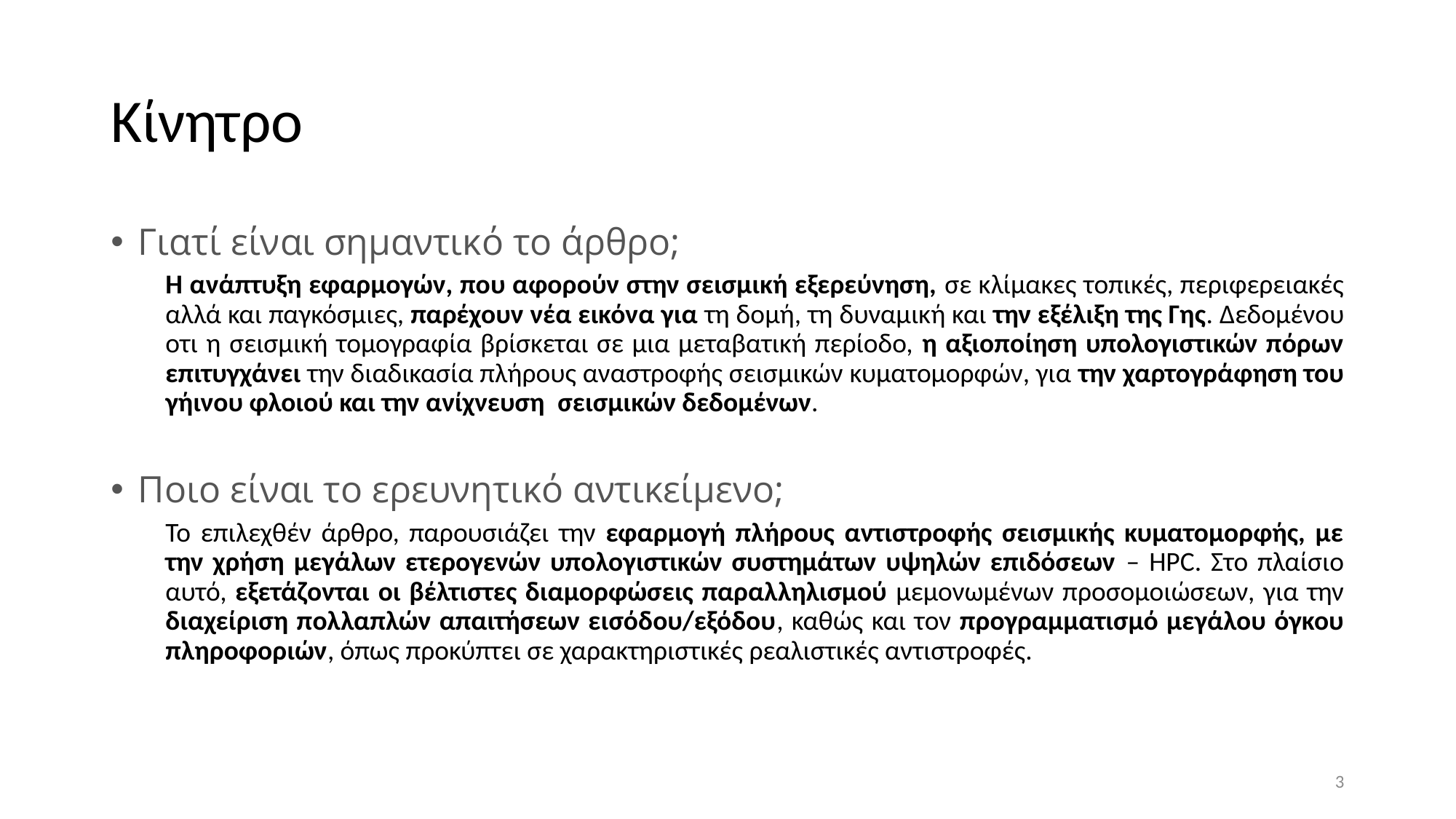

# Κίνητρο
Γιατί είναι σημαντικό το άρθρο;
Η ανάπτυξη εφαρμογών, που αφορούν στην σεισμική εξερεύνηση, σε κλίμακες τοπικές, περιφερειακές αλλά και παγκόσμιες, παρέχουν νέα εικόνα για τη δομή, τη δυναμική και την εξέλιξη της Γης. Δεδομένου οτι η σεισμική τομογραφία βρίσκεται σε μια μεταβατική περίοδο, η αξιοποίηση υπολογιστικών πόρων επιτυγχάνει την διαδικασία πλήρους αναστροφής σεισμικών κυματομορφών, για την χαρτογράφηση του γήινου φλοιού και την ανίχνευση  σεισμικών δεδομένων.

Ποιο είναι το ερευνητικό αντικείμενο;
Το επιλεχθέν άρθρο, παρουσιάζει την εφαρμογή πλήρους αντιστροφής σεισμικής κυματομορφής, με την χρήση μεγάλων ετερογενών υπολογιστικών συστημάτων υψηλών επιδόσεων – HPC. Στο πλαίσιο αυτό, εξετάζονται οι βέλτιστες διαμορφώσεις παραλληλισμού μεμονωμένων προσομοιώσεων, για την διαχείριση πολλαπλών απαιτήσεων εισόδου/εξόδου, καθώς και τον προγραμματισμό μεγάλου όγκου πληροφοριών, όπως προκύπτει σε χαρακτηριστικές ρεαλιστικές αντιστροφές.

3